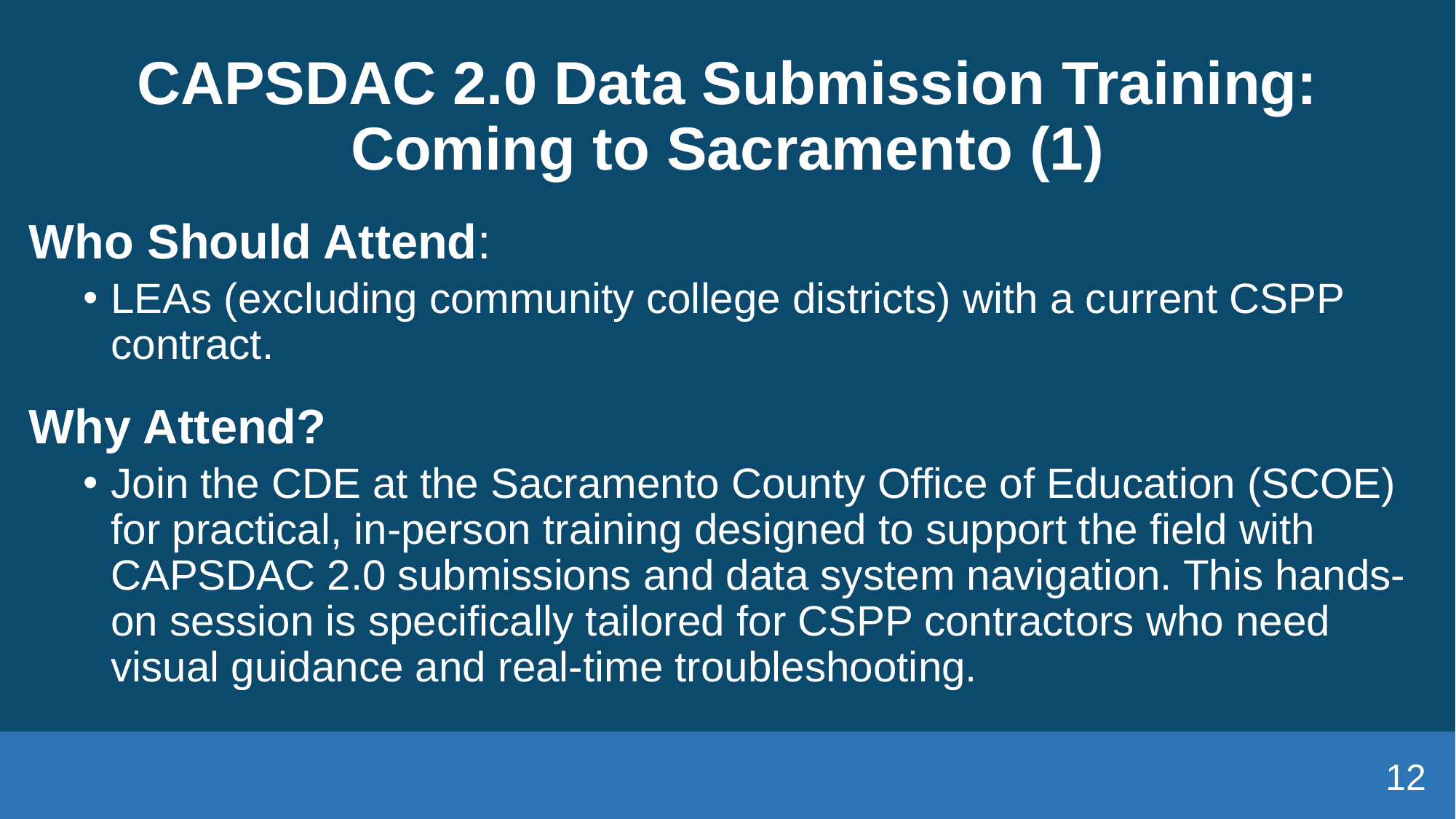

# CAPSDAC 2.0 Data Submission Training: Coming to Sacramento (1)
Who Should Attend:
LEAs (excluding community college districts) with a current CSPP contract.
Why Attend?
Join the CDE at the Sacramento County Office of Education (SCOE) for practical, in-person training designed to support the field with CAPSDAC 2.0 submissions and data system navigation. This hands-on session is specifically tailored for CSPP contractors who need visual guidance and real-time troubleshooting.
12